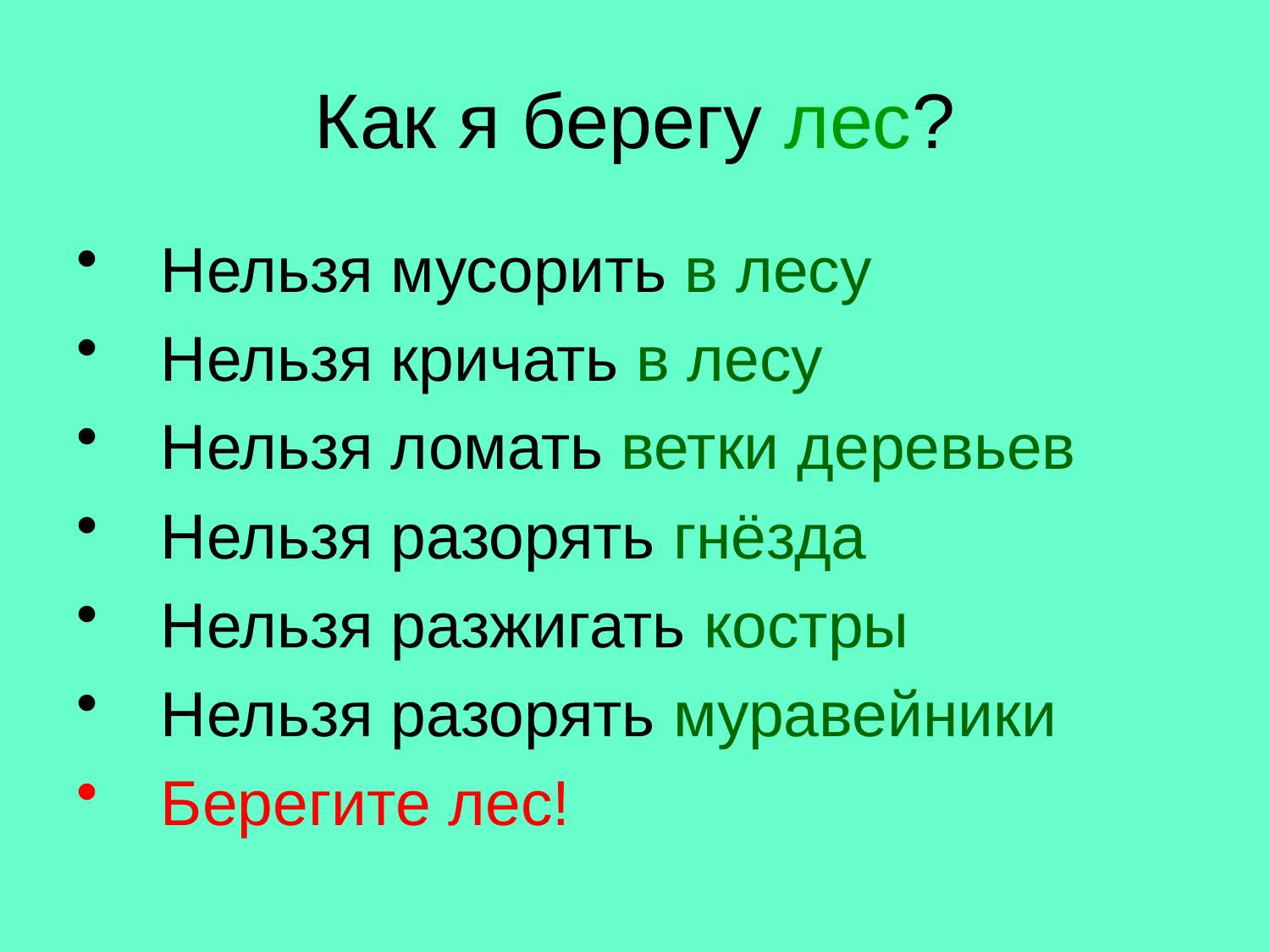

# Как я берегу лес?
Нельзя мусорить в лесу
Нельзя кричать в лесу
Нельзя ломать ветки деревьев
Нельзя разорять гнёзда
Нельзя разжигать костры
Нельзя разорять муравейники
Берегите лес!